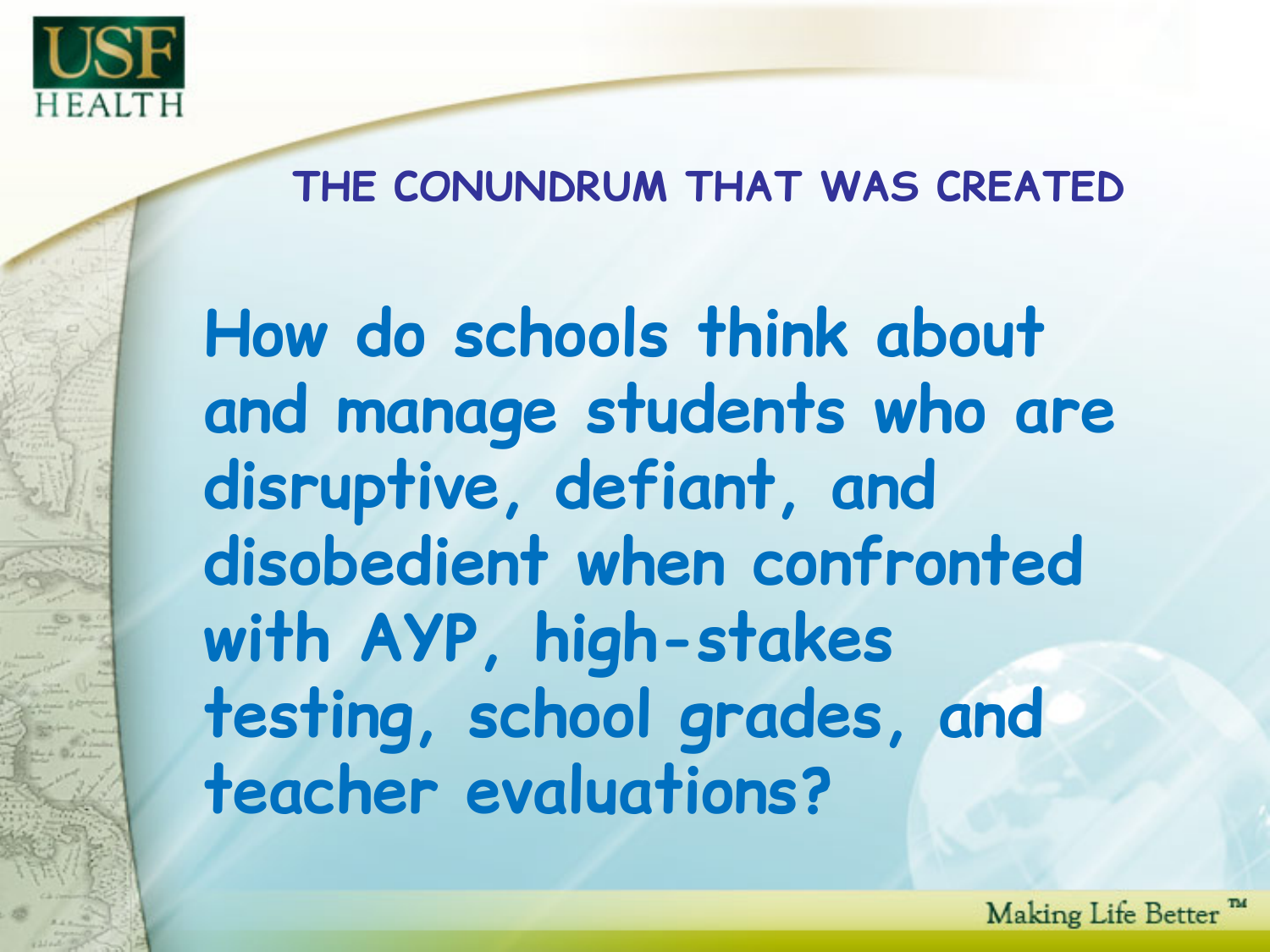

# THE CONUNDRUM THAT WAS CREATED
How do schools think about and manage students who are disruptive, defiant, and disobedient when confronted with AYP, high-stakes testing, school grades, and teacher evaluations?